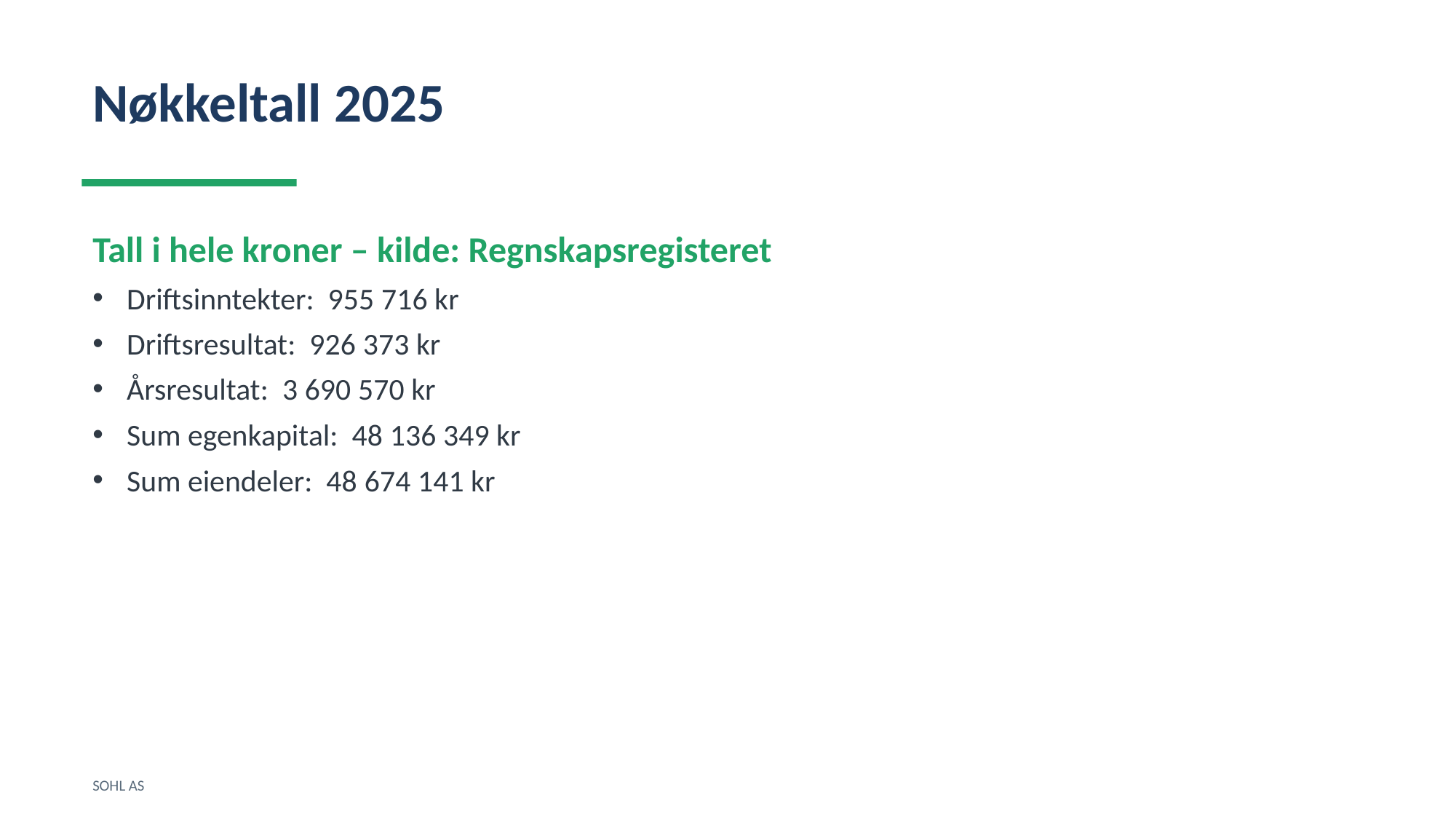

Nøkkeltall 2025

Tall i hele kroner – kilde: Regnskapsregisteret
Driftsinntekter:  955 716 kr
Driftsresultat:  926 373 kr
Årsresultat:  3 690 570 kr
Sum egenkapital:  48 136 349 kr
Sum eiendeler:  48 674 141 kr
SOHL AS